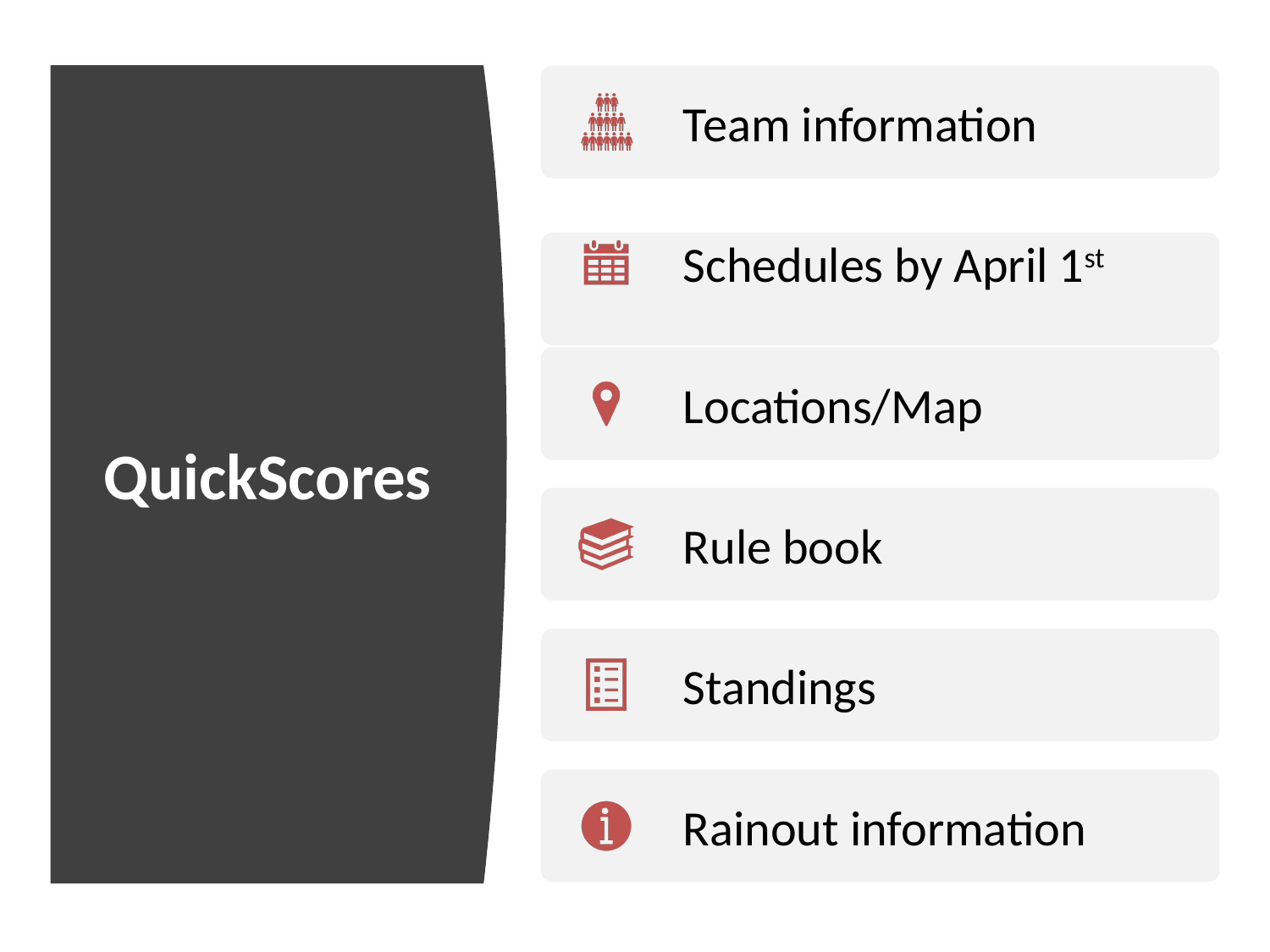

Team information
Schedules by April 1st
Locations/Map
Rule book
Standings
Rainout information

# QuickScores